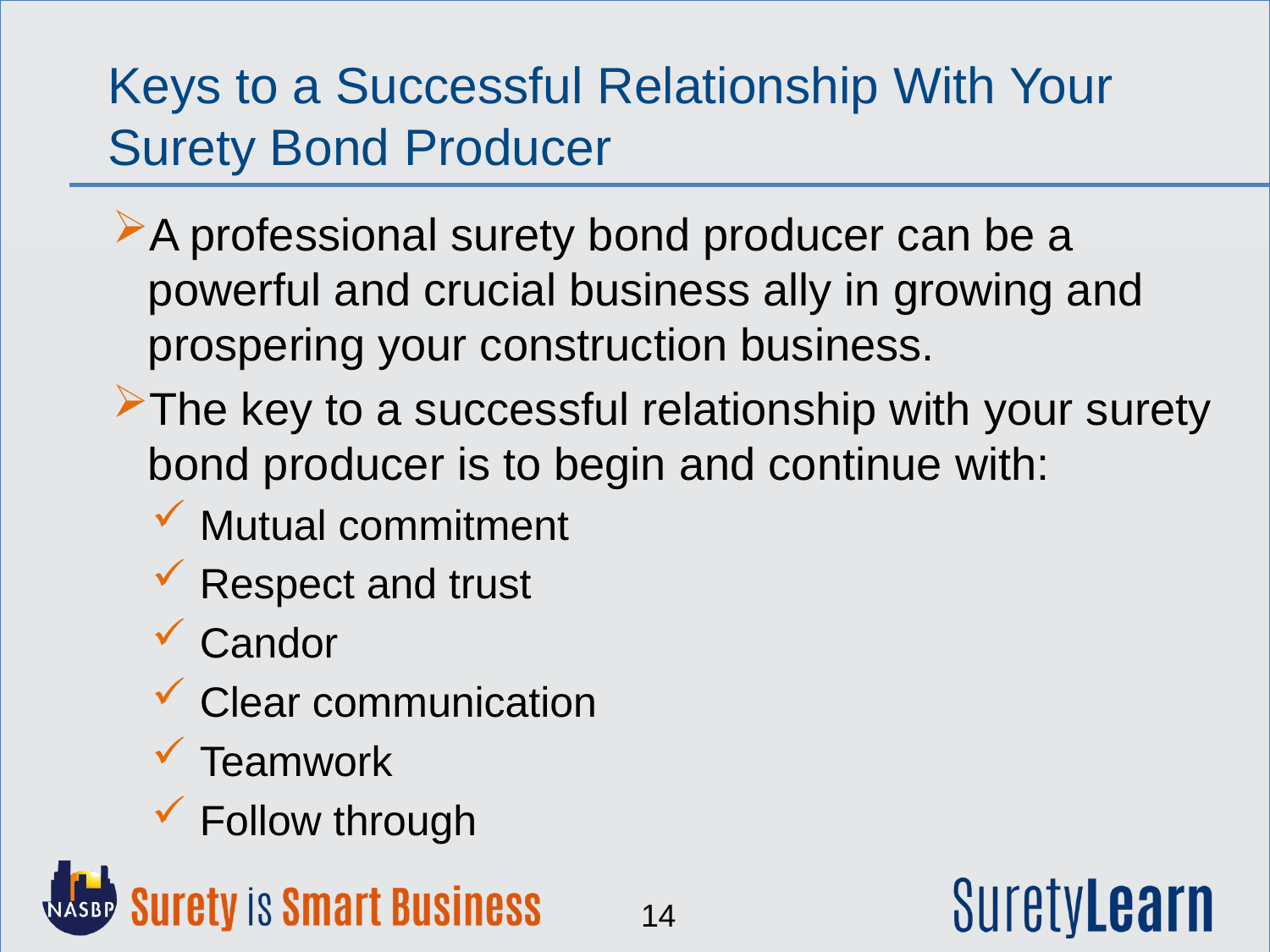

Keys to a Successful Relationship With Your Surety Bond Producer
A professional surety bond producer can be a powerful and crucial business ally in growing and prospering your construction business.
The key to a successful relationship with your surety bond producer is to begin and continue with:
Mutual commitment
Respect and trust
Candor
Clear communication
Teamwork
Follow through

14